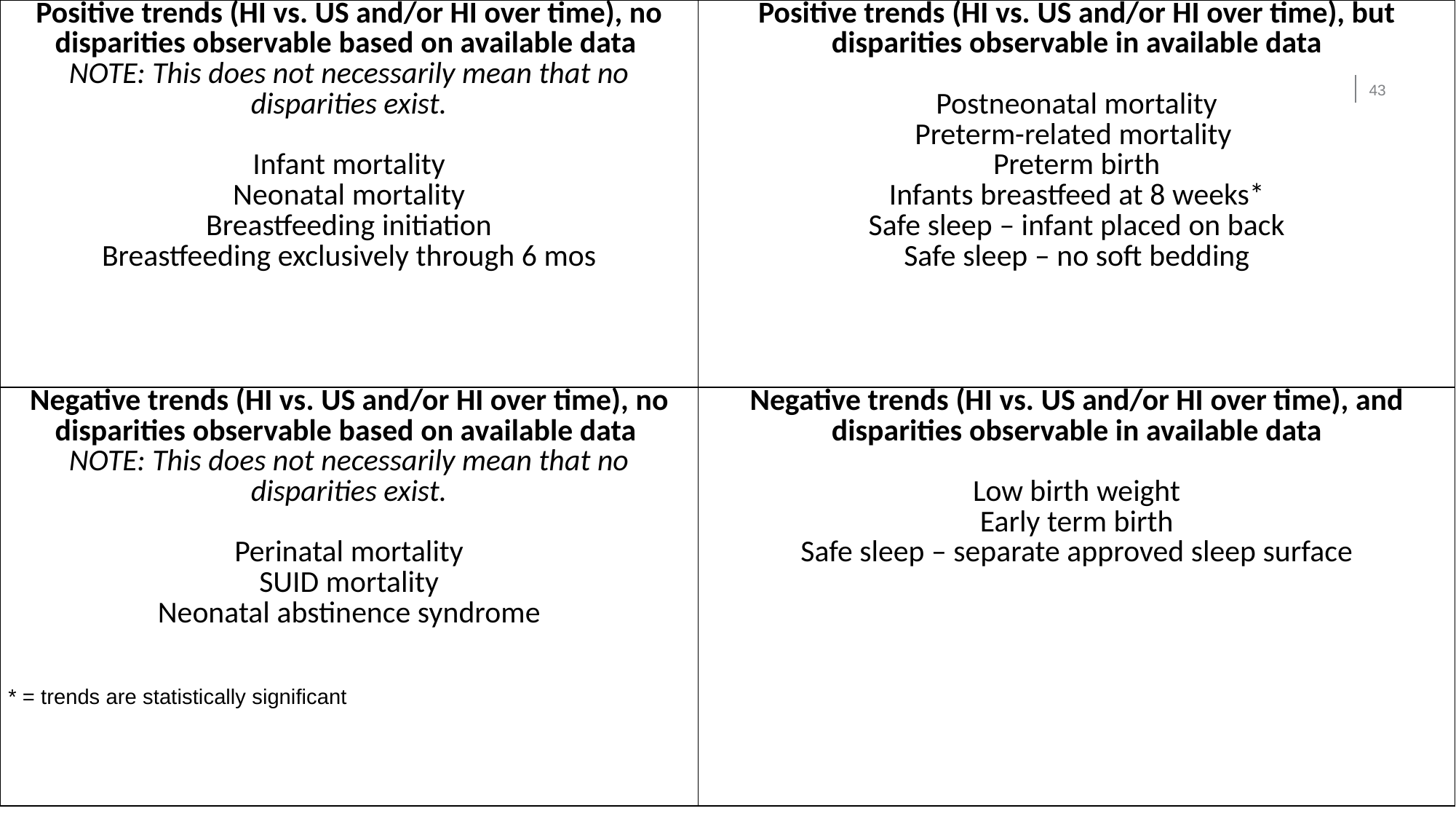

| Positive trends (HI vs. US and/or HI over time), no disparities observable based on available data  NOTE: This does not necessarily mean that no disparities exist. Infant mortality Neonatal mortality Breastfeeding initiation Breastfeeding exclusively through 6 mos | Positive trends (HI vs. US and/or HI over time), but disparities observable in available data Postneonatal mortality Preterm-related mortality Preterm birth Infants breastfeed at 8 weeks\* Safe sleep – infant placed on back Safe sleep – no soft bedding |
| --- | --- |
| Negative trends (HI vs. US and/or HI over time), no disparities observable based on available data  NOTE: This does not necessarily mean that no disparities exist. Perinatal mortality SUID mortality Neonatal abstinence syndrome \* = trends are statistically significant | Negative trends (HI vs. US and/or HI over time), and disparities observable in available data Low birth weight Early term birth Safe sleep – separate approved sleep surface |
43